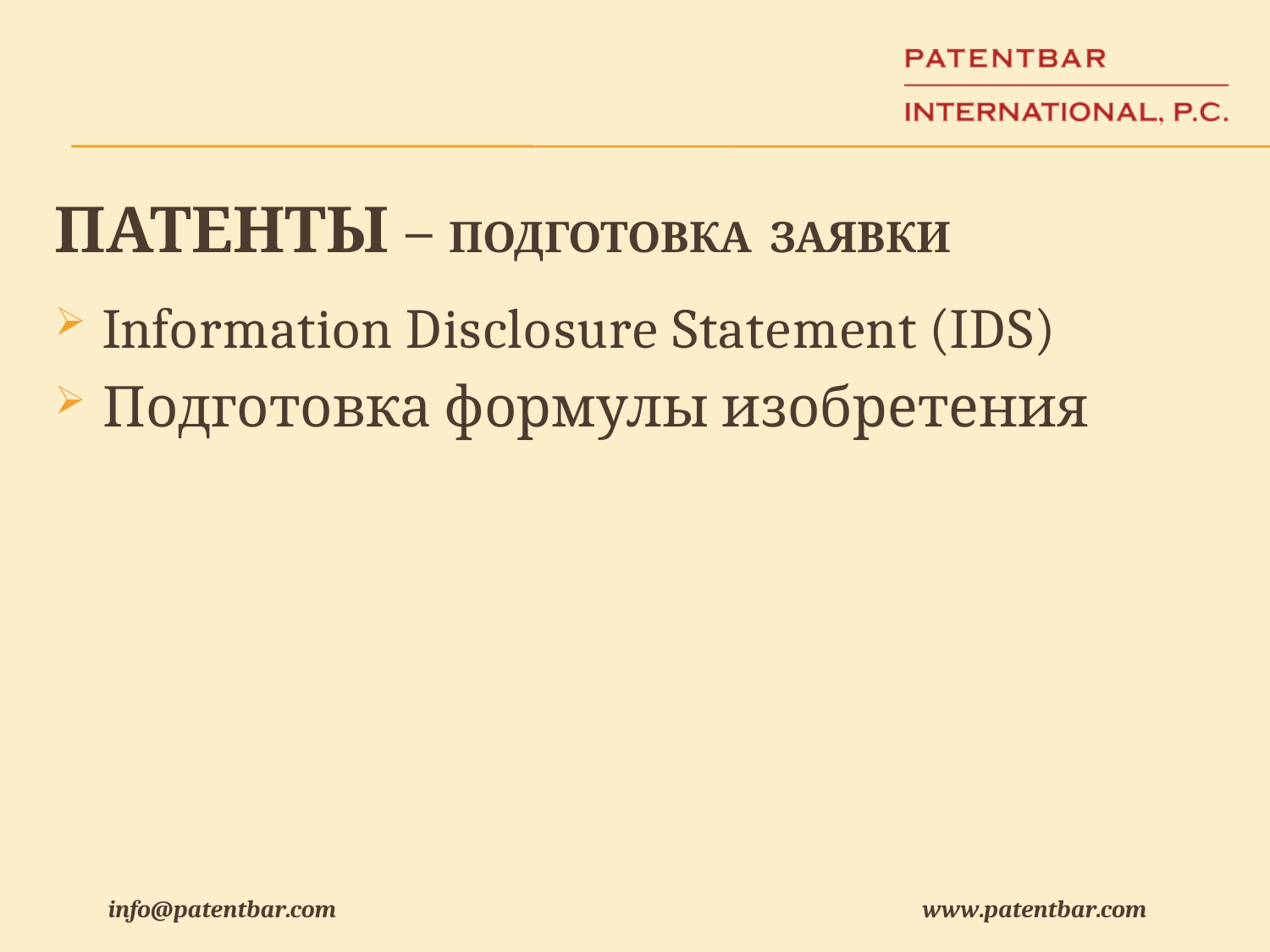

# Патенты – подготовка  заявки
Information Disclosure Statement (IDS)
Подготовка формулы изобретения